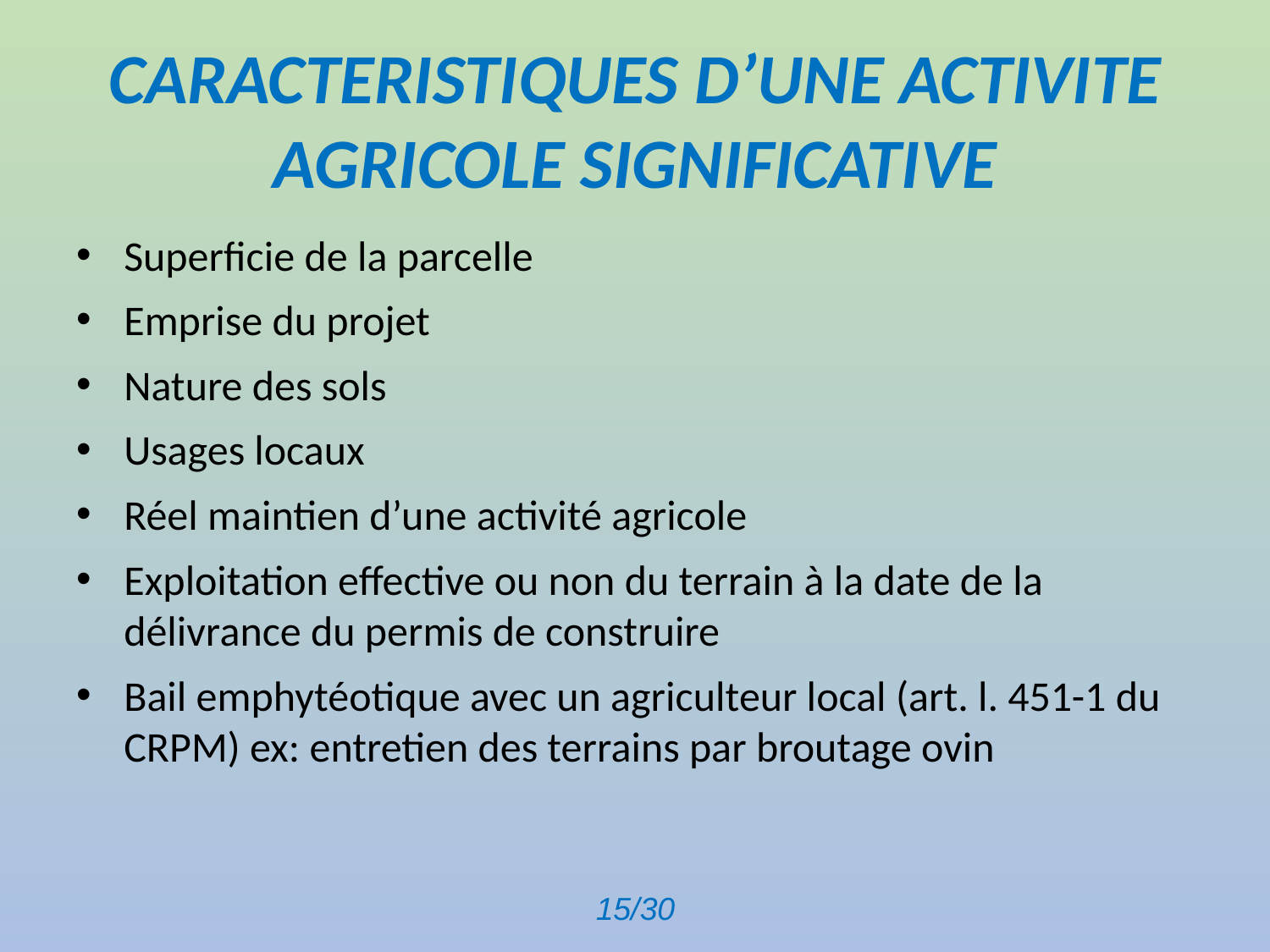

# CARACTERISTIQUES D’UNE ACTIVITE AGRICOLE SIGNIFICATIVE
Superficie de la parcelle
Emprise du projet
Nature des sols
Usages locaux
Réel maintien d’une activité agricole
Exploitation effective ou non du terrain à la date de la délivrance du permis de construire
Bail emphytéotique avec un agriculteur local (art. l. 451-1 du CRPM) ex: entretien des terrains par broutage ovin

15/33

15/30